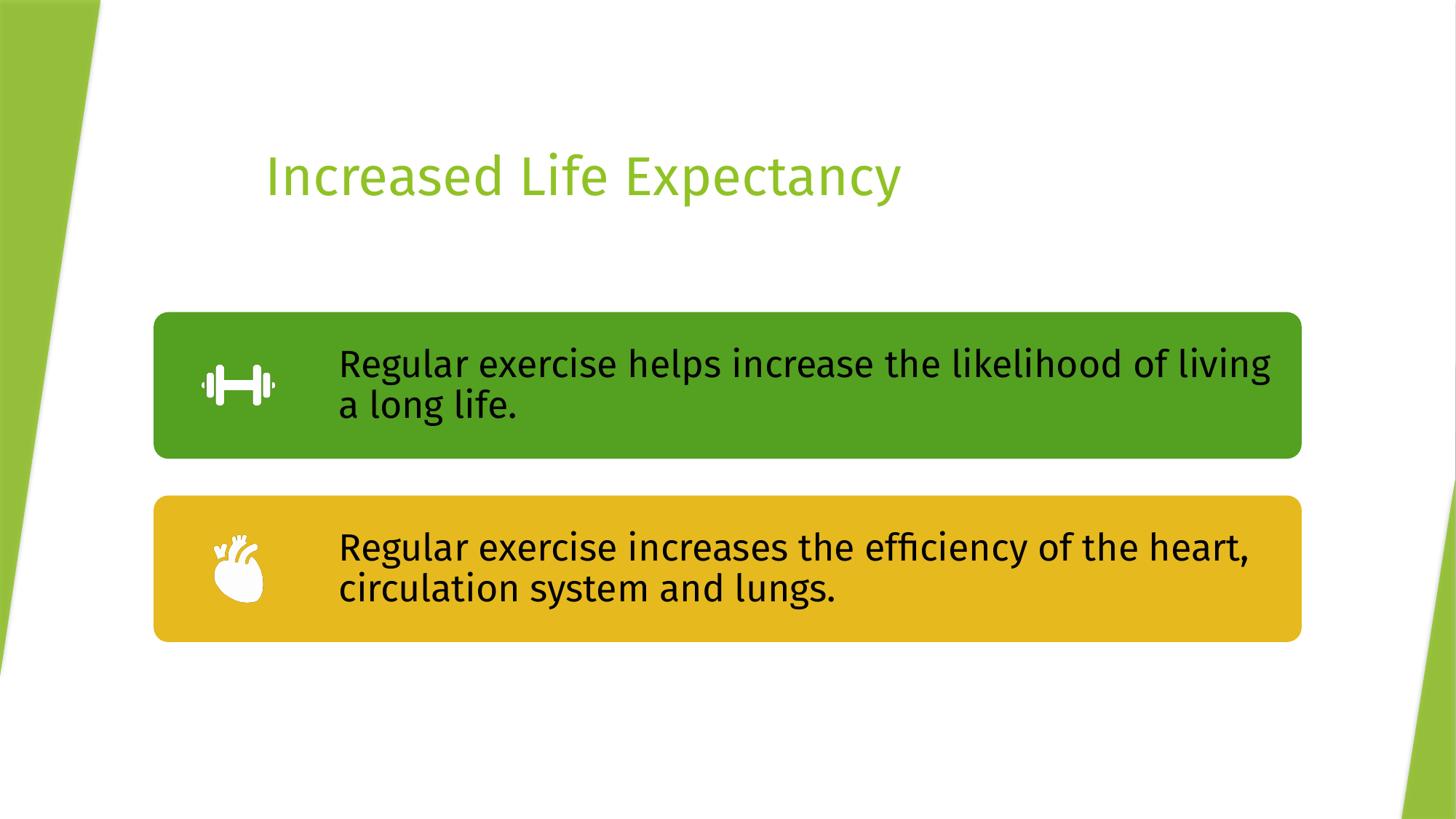

# Increased Life Expectancy
Regular exercise helps increase the likelihood of living a long life.
Regular exercise increases the efficiency of the heart, circulation system and lungs.